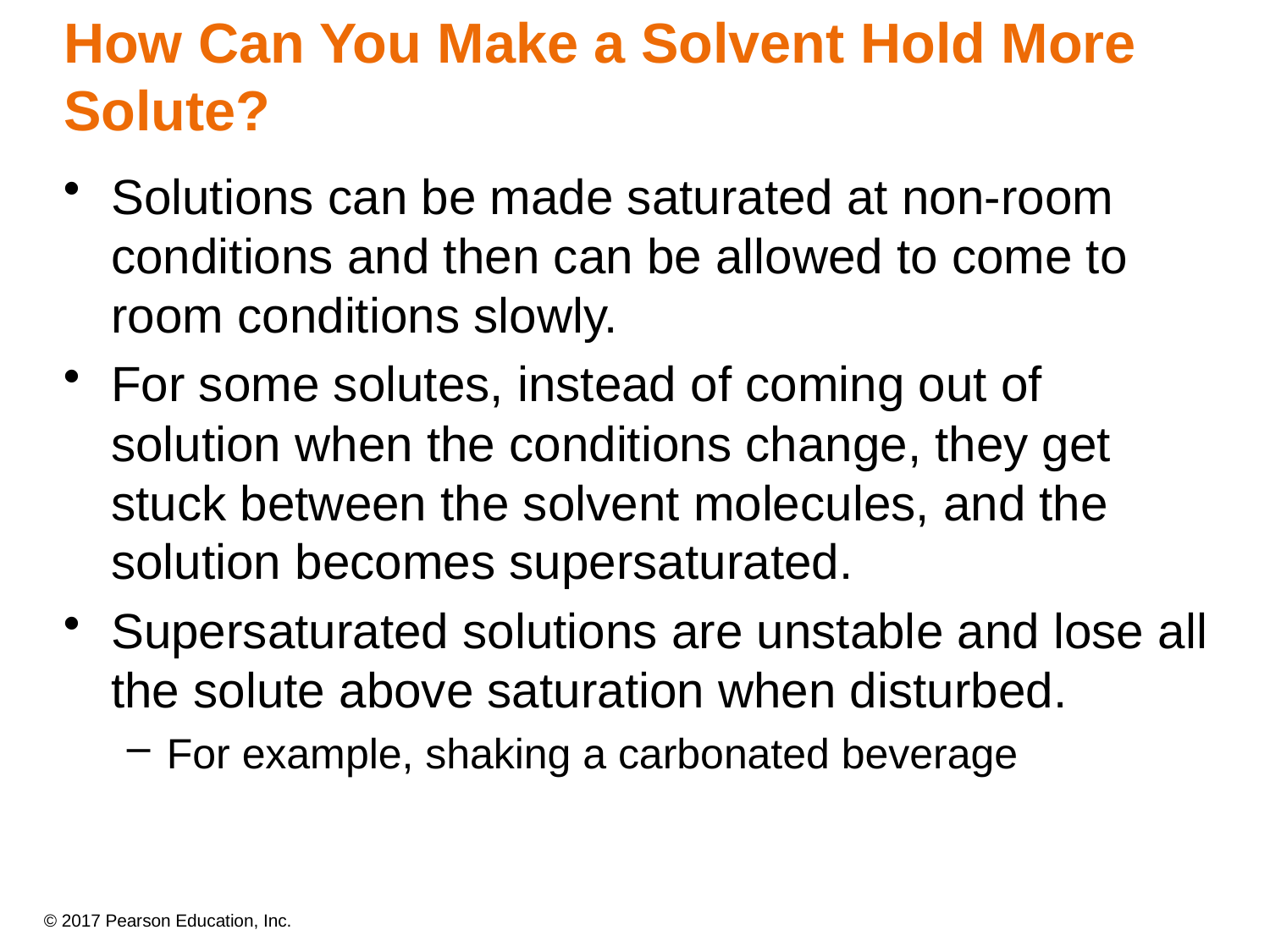

# How Can You Make a Solvent Hold More Solute?
Solutions can be made saturated at non-room conditions and then can be allowed to come to room conditions slowly.
For some solutes, instead of coming out of solution when the conditions change, they get stuck between the solvent molecules, and the solution becomes supersaturated.
Supersaturated solutions are unstable and lose all the solute above saturation when disturbed.
For example, shaking a carbonated beverage